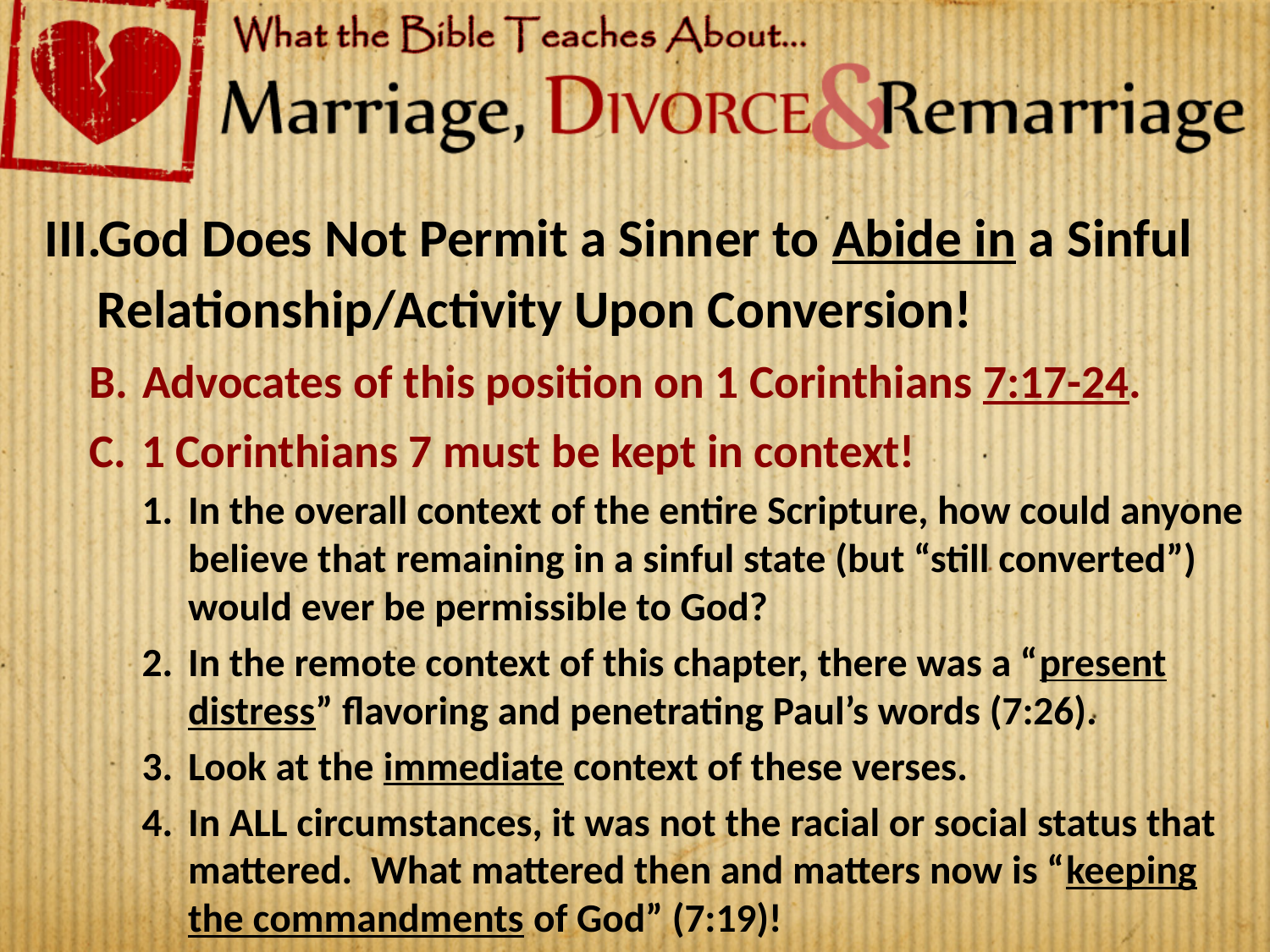

God Does Not Permit a Sinner to Abide in a Sinful Relationship/Activity Upon Conversion!
Advocates of this position on 1 Corinthians 7:17-24.
1 Corinthians 7 must be kept in context!
In the overall context of the entire Scripture, how could anyone believe that remaining in a sinful state (but “still converted”) would ever be permissible to God?
In the remote context of this chapter, there was a “present distress” flavoring and penetrating Paul’s words (7:26).
Look at the immediate context of these verses.
In ALL circumstances, it was not the racial or social status that mattered.  What mattered then and matters now is “keeping the commandments of God” (7:19)!